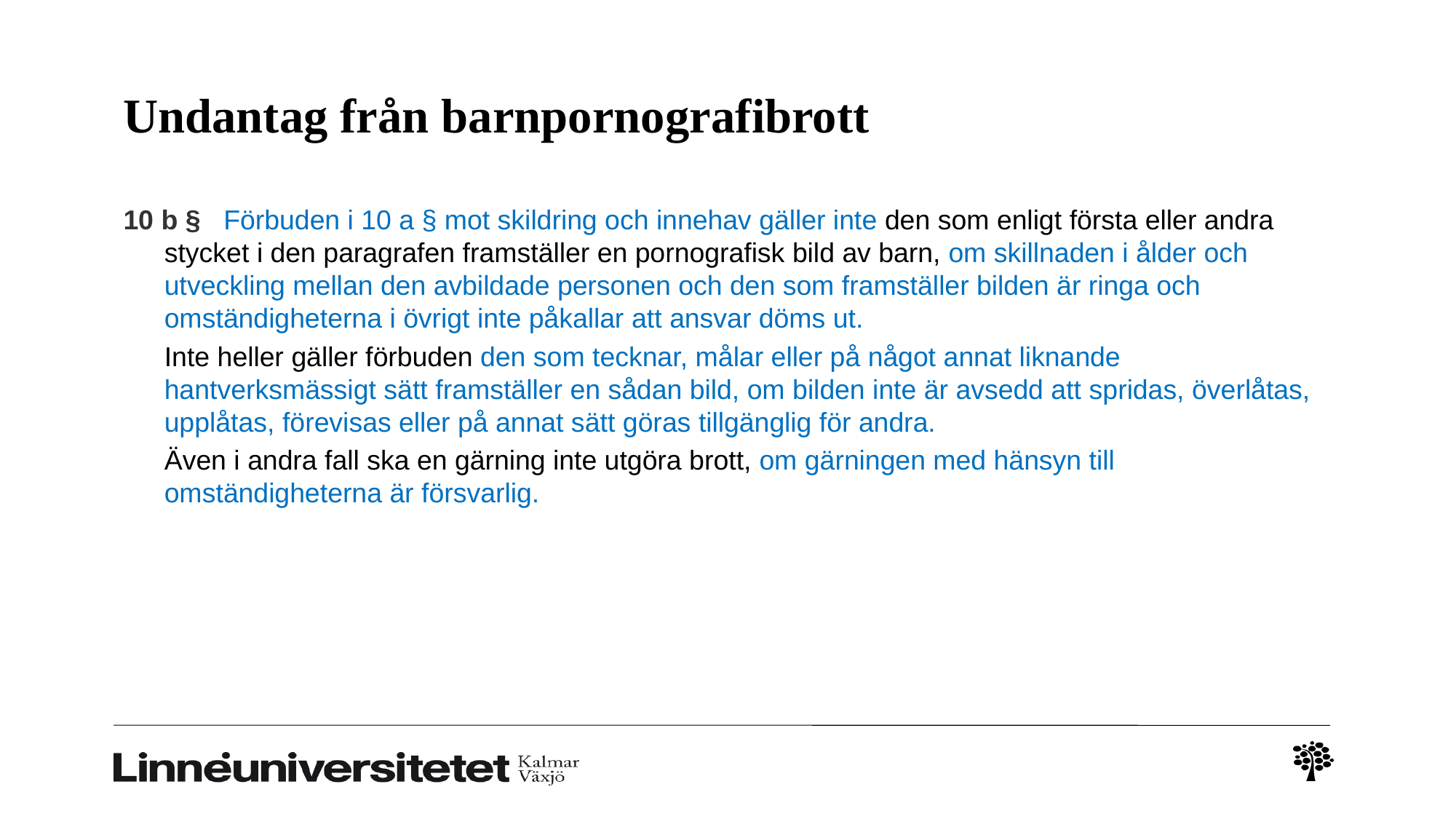

# Undantag från barnpornografibrott
10 b §   Förbuden i 10 a § mot skildring och innehav gäller inte den som enligt första eller andra stycket i den paragrafen framställer en pornografisk bild av barn, om skillnaden i ålder och utveckling mellan den avbildade personen och den som framställer bilden är ringa och omständigheterna i övrigt inte påkallar att ansvar döms ut.
	Inte heller gäller förbuden den som tecknar, målar eller på något annat liknande hantverksmässigt sätt framställer en sådan bild, om bilden inte är avsedd att spridas, överlåtas, upplåtas, förevisas eller på annat sätt göras tillgänglig för andra.
	Även i andra fall ska en gärning inte utgöra brott, om gärningen med hänsyn till omständigheterna är försvarlig.